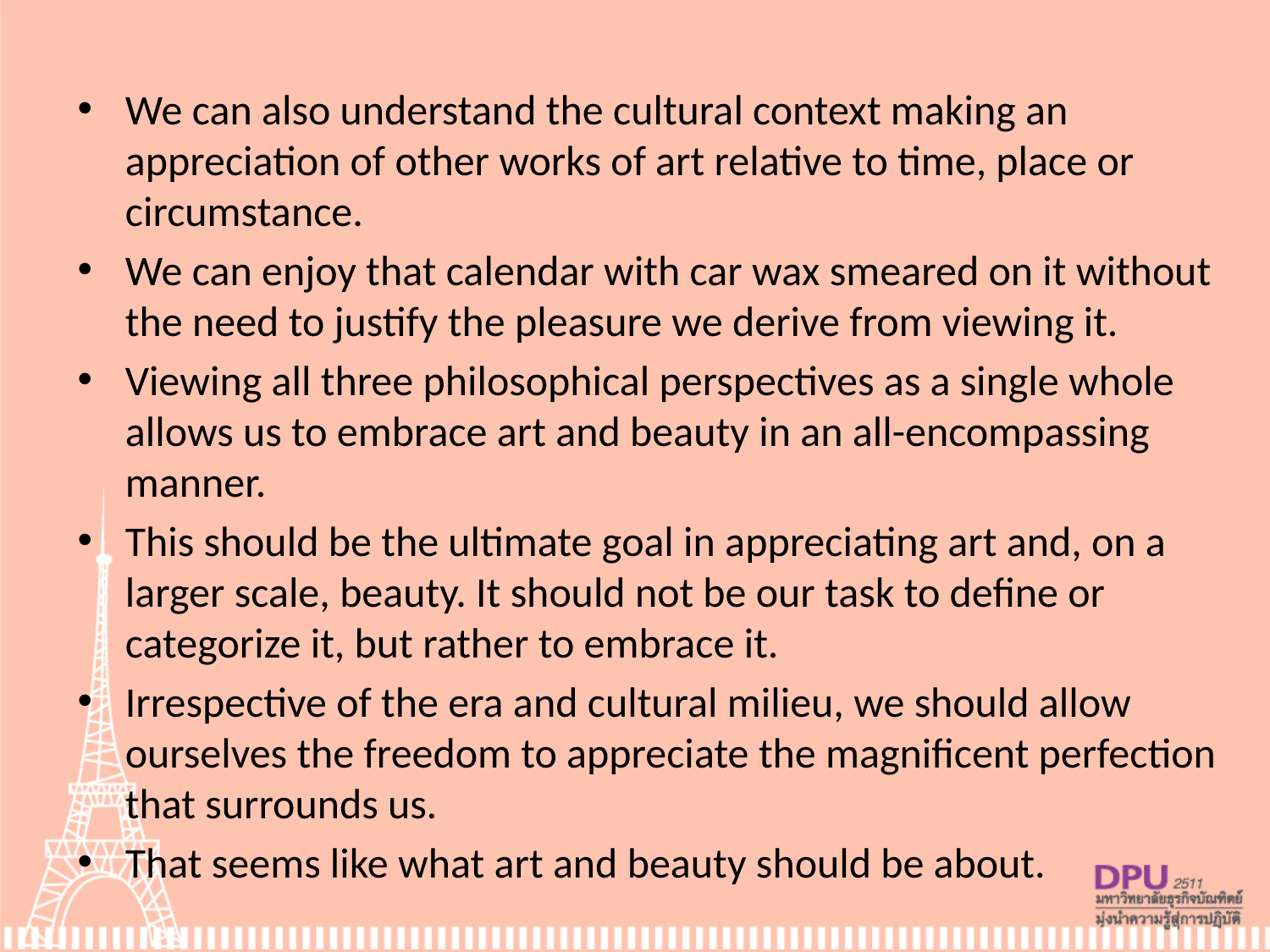

We can also understand the cultural context making an appreciation of other works of art relative to time, place or circumstance.
We can enjoy that calendar with car wax smeared on it without the need to justify the pleasure we derive from viewing it.
Viewing all three philosophical perspectives as a single whole allows us to embrace art and beauty in an all-encompassing manner.
This should be the ultimate goal in appreciating art and, on a larger scale, beauty. It should not be our task to define or categorize it, but rather to embrace it.
Irrespective of the era and cultural milieu, we should allow ourselves the freedom to appreciate the magnificent perfection that surrounds us.
That seems like what art and beauty should be about.